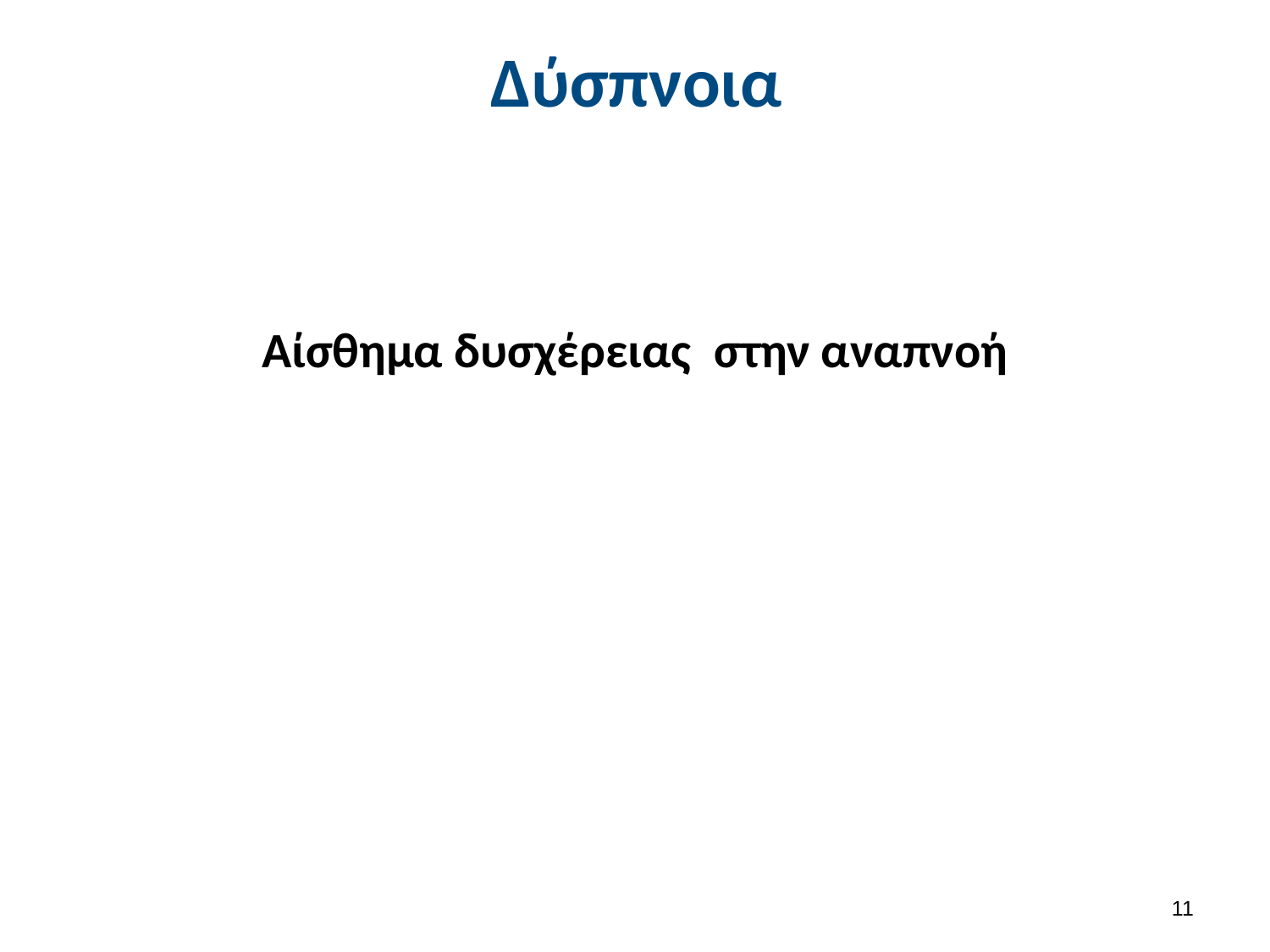

# Δύσπνοια
Αίσθημα δυσχέρειας  στην αναπνοή
11